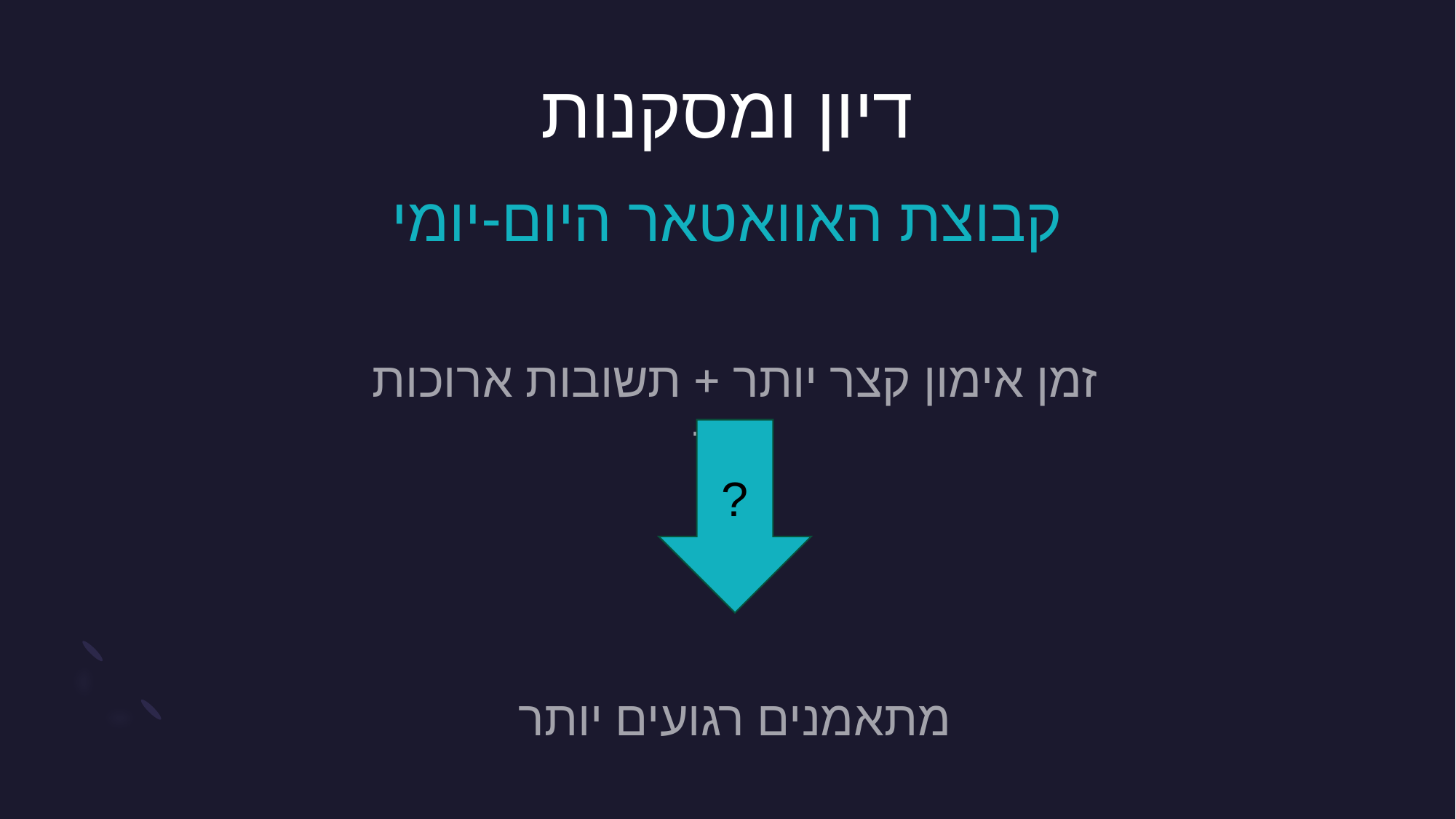

# דיון ומסקנות
קבוצת האוואטאר היום-יומי

זמן אימון קצר יותר + תשובות ארוכות יותר

מתאמנים רגועים יותר
?